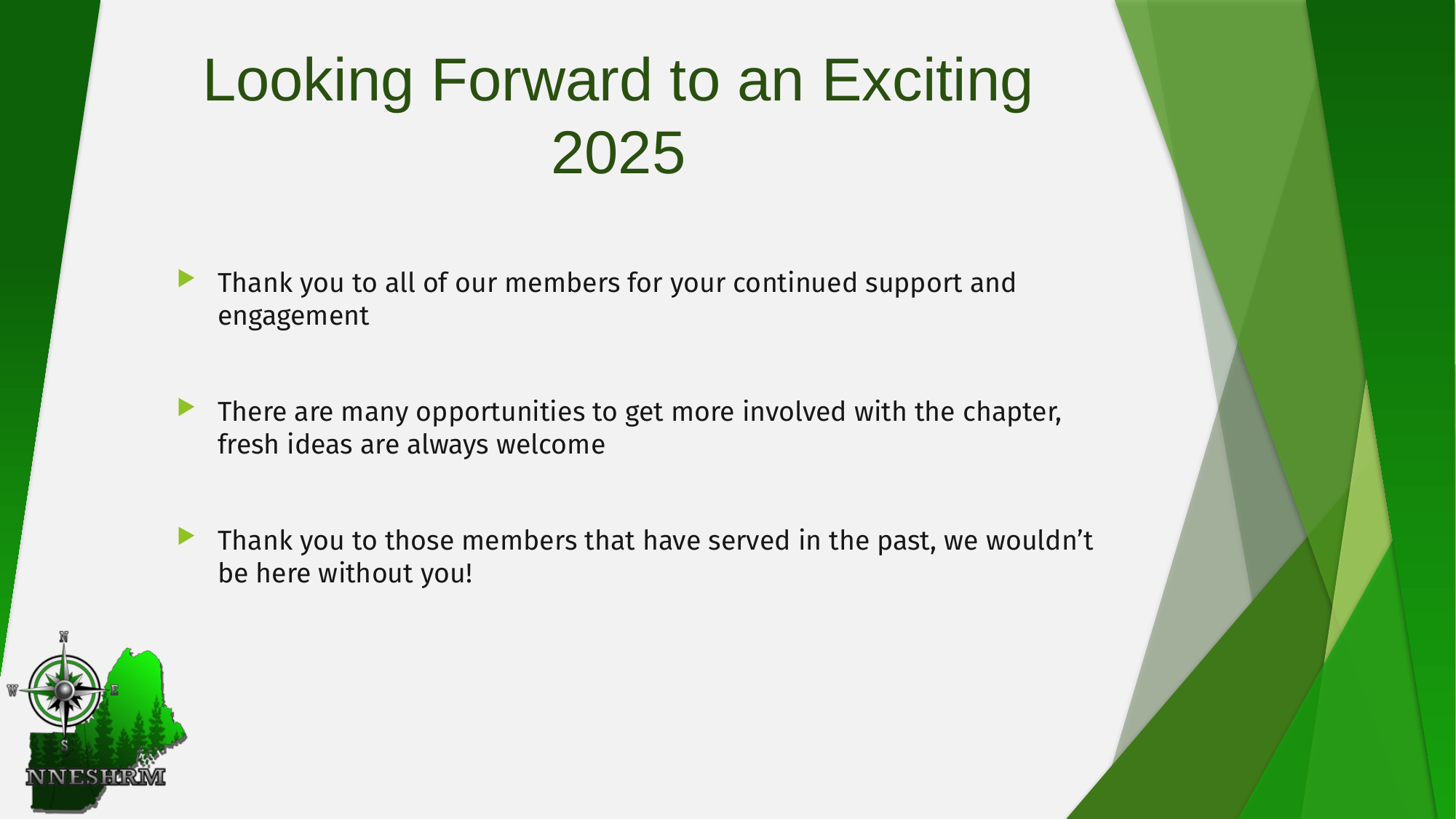

# Looking Forward to an Exciting 2025
Thank you to all of our members for your continued support and engagement

There are many opportunities to get more involved with the chapter, fresh ideas are always welcome

Thank you to those members that have served in the past, we wouldn’t be here without you!